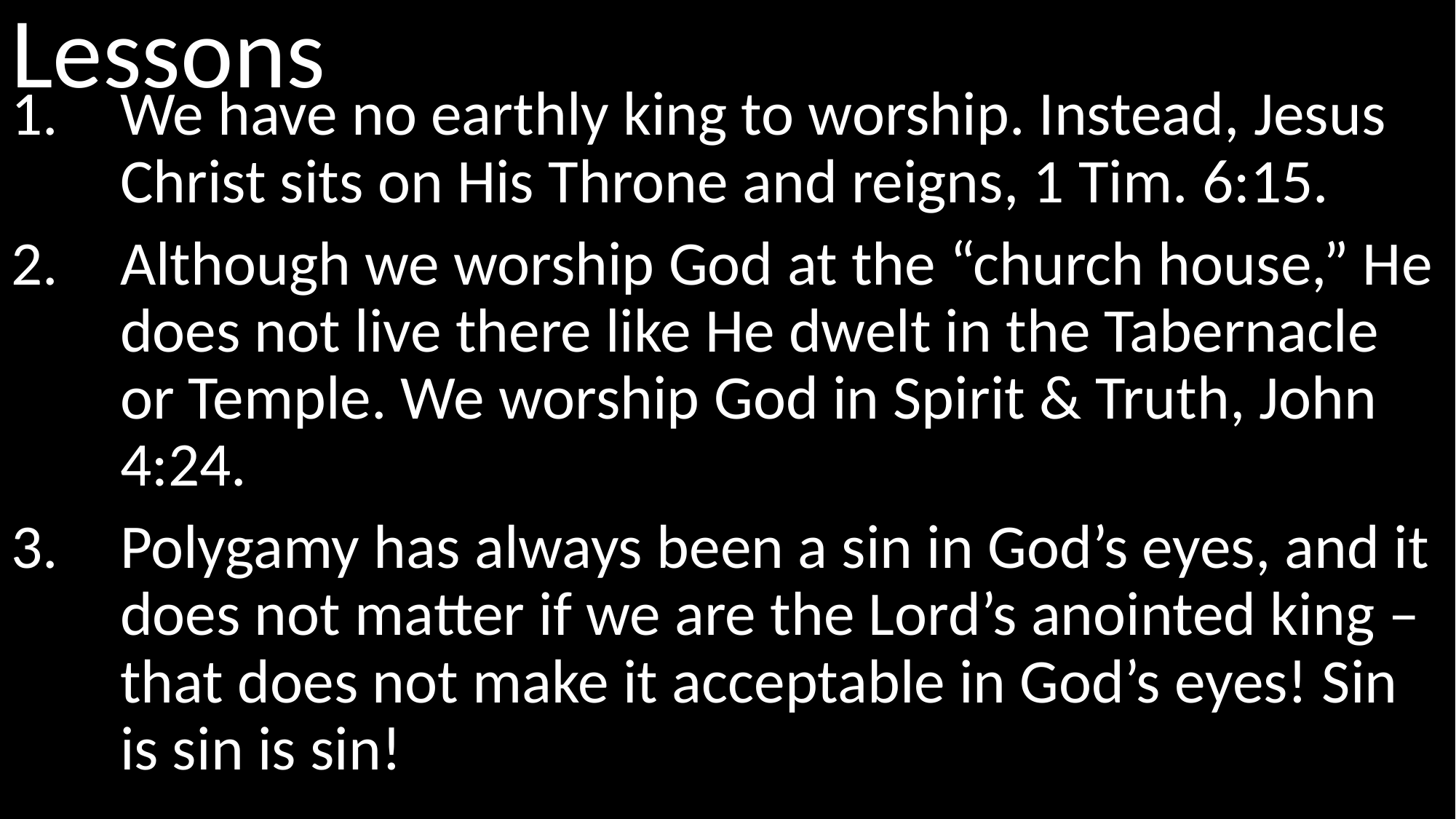

# Lessons
We have no earthly king to worship. Instead, Jesus Christ sits on His Throne and reigns, 1 Tim. 6:15.
Although we worship God at the “church house,” He does not live there like He dwelt in the Tabernacle or Temple. We worship God in Spirit & Truth, John 4:24.
Polygamy has always been a sin in God’s eyes, and it does not matter if we are the Lord’s anointed king – that does not make it acceptable in God’s eyes! Sin is sin is sin!